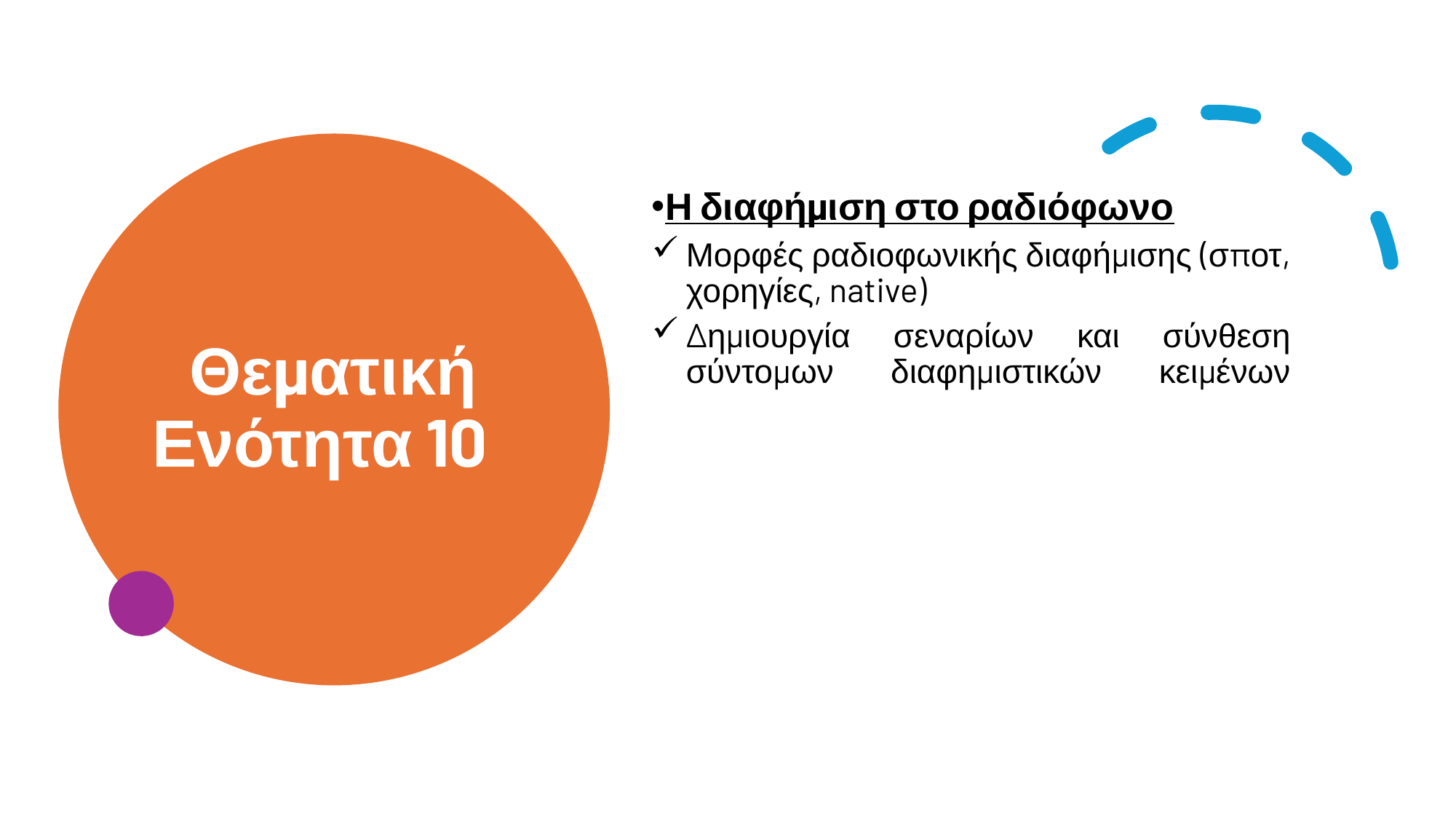

# Θεματική Ενότητα 10
Η διαφήμιση στο ραδιόφωνο
Μορφές ραδιοφωνικής διαφήμισης (σποτ, χορηγίες, native)
Δημιουργία σεναρίων και σύνθεση σύντομων διαφημιστικών κειμένων